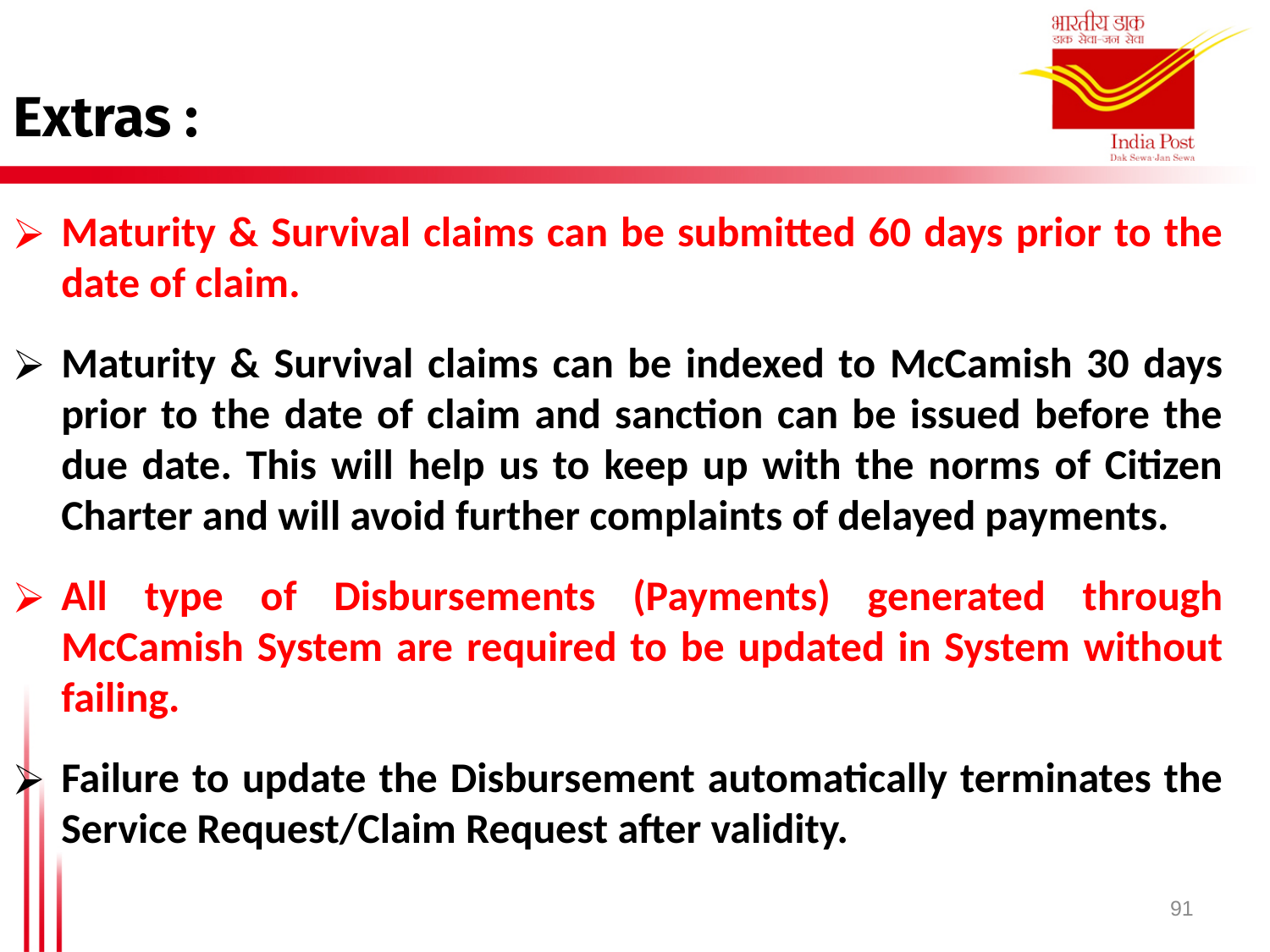

Extras :
Maturity & Survival claims can be submitted 60 days prior to the date of claim.

Maturity & Survival claims can be indexed to McCamish 30 days prior to the date of claim and sanction can be issued before the due date. This will help us to keep up with the norms of Citizen Charter and will avoid further complaints of delayed payments.

All type of Disbursements (Payments) generated through McCamish System are required to be updated in System without failing.

Failure to update the Disbursement automatically terminates the Service Request/Claim Request after validity.
91